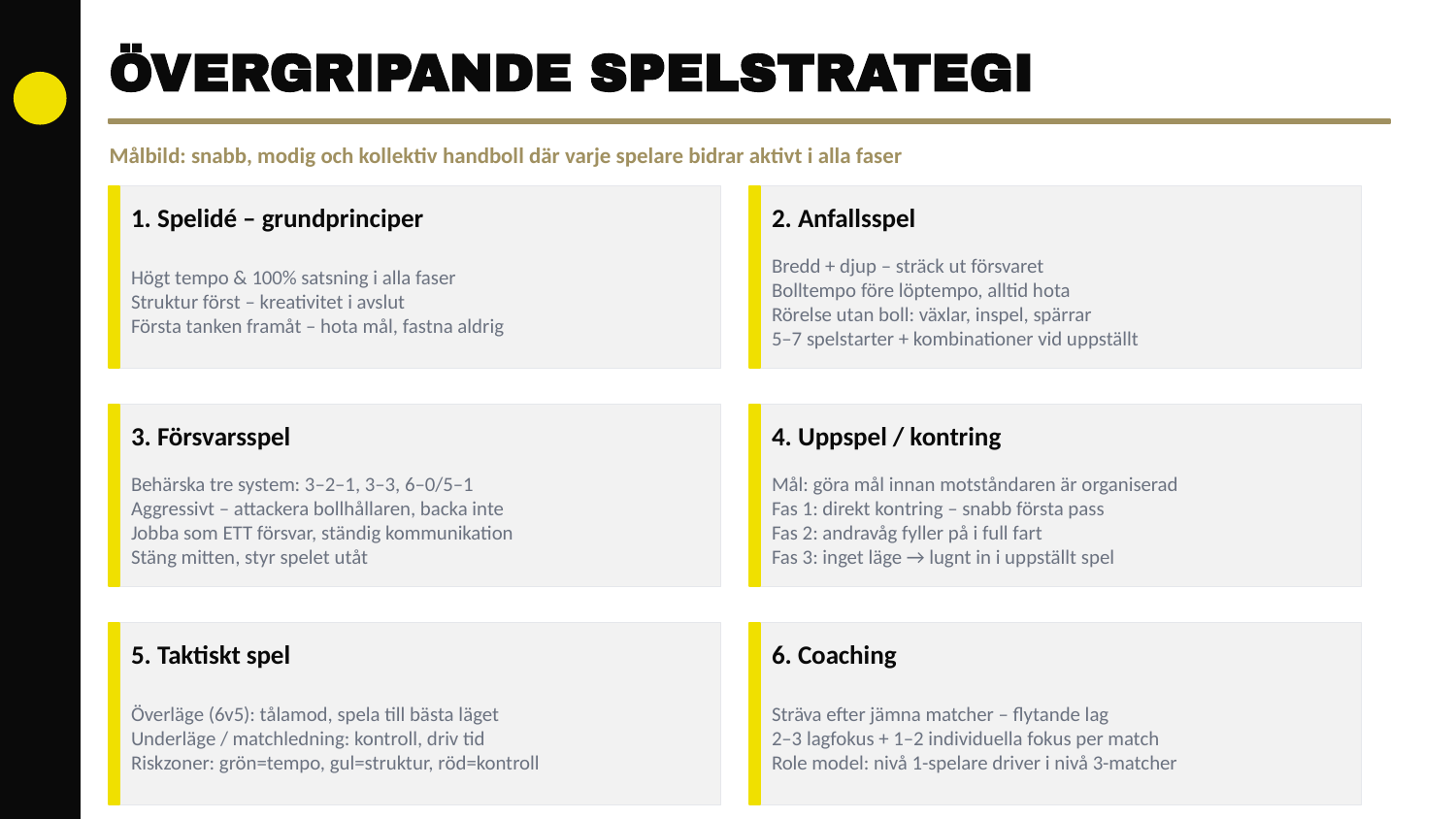

ÖVERGRIPANDE SPELSTRATEGI

Målbild: snabb, modig och kollektiv handboll där varje spelare bidrar aktivt i alla faser

1. Spelidé – grundprinciper
2. Anfallsspel
Högt tempo & 100% satsning i alla faser
Struktur först – kreativitet i avslut
Första tanken framåt – hota mål, fastna aldrig
Bredd + djup – sträck ut försvaret
Bolltempo före löptempo, alltid hota
Rörelse utan boll: växlar, inspel, spärrar
5–7 spelstarter + kombinationer vid uppställt

3. Försvarsspel
4. Uppspel / kontring
Behärska tre system: 3–2–1, 3–3, 6–0/5–1
Aggressivt – attackera bollhållaren, backa inte
Jobba som ETT försvar, ständig kommunikation
Stäng mitten, styr spelet utåt
Mål: göra mål innan motståndaren är organiserad
Fas 1: direkt kontring – snabb första pass
Fas 2: andravåg fyller på i full fart
Fas 3: inget läge → lugnt in i uppställt spel

5. Taktiskt spel
6. Coaching
Överläge (6v5): tålamod, spela till bästa läget
Underläge / matchledning: kontroll, driv tid
Riskzoner: grön=tempo, gul=struktur, röd=kontroll
Sträva efter jämna matcher – flytande lag
2–3 lagfokus + 1–2 individuella fokus per match
Role model: nivå 1-spelare driver i nivå 3-matcher